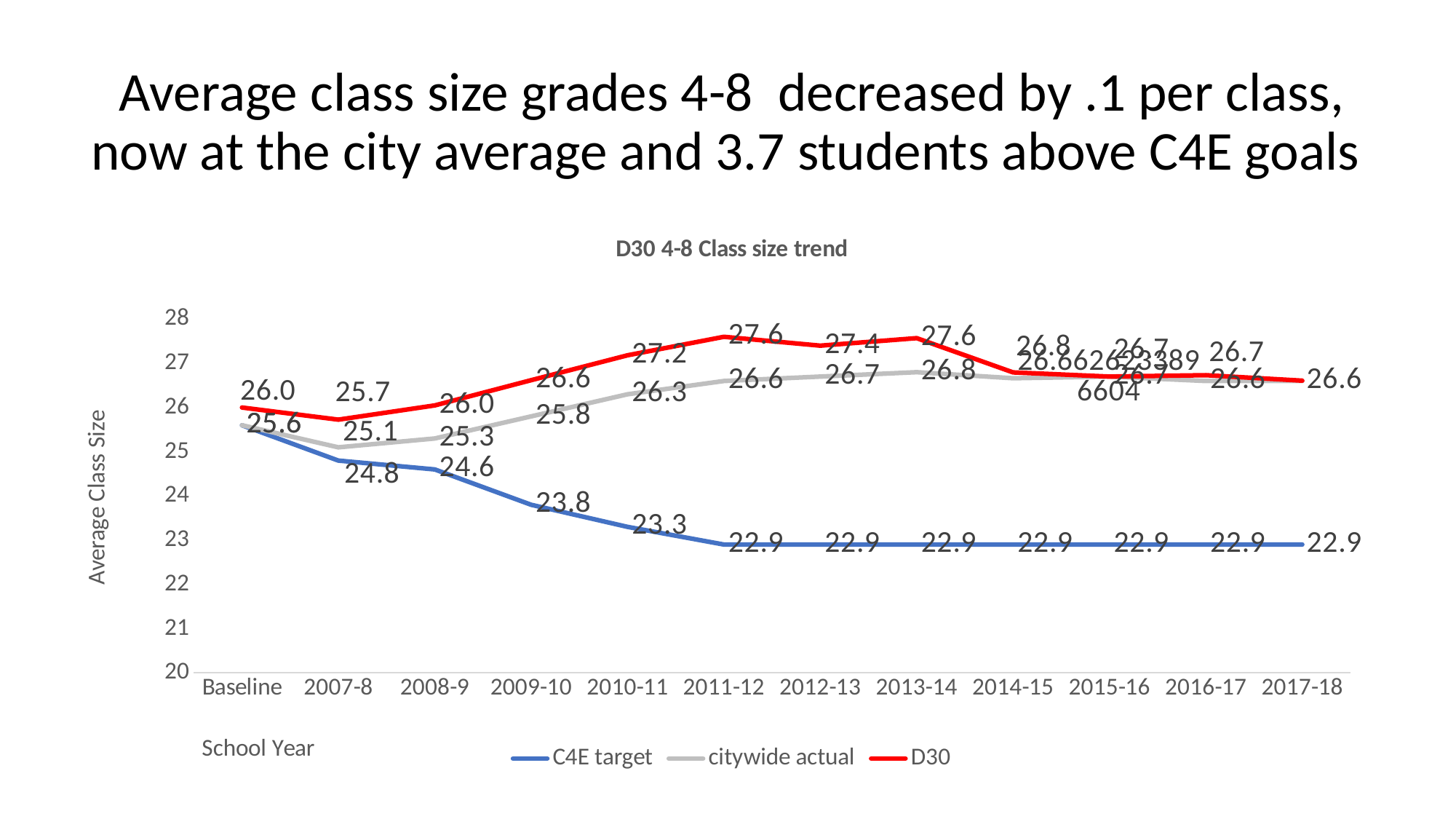

# Average class size grades 4-8  decreased by .1 per class, now at the city average and 3.7 students above C4E goals

### Chart: D30 4-8 Class size trend

| Category | C4E target | citywide actual | D30 |
|---|---|---|---|
| Baseline | 25.6 | 25.6 | 26.0 |
| 2007-8 | 24.8 | 25.1 | 25.72563176895307 |
| 2008-9 | 24.6 | 25.3 | 26.047619047619047 |
| 2009-10 | 23.8 | 25.8 | 26.61878453038674 |
| 2010-11 | 23.3 | 26.3 | 27.182156133828997 |
| 2011-12 | 22.9 | 26.6 | 27.6 |
| 2012-13 | 22.9 | 26.7 | 27.4 |
| 2013-14 | 22.9 | 26.8 | 27.57 |
| 2014-15 | 22.9 | 26.662623389660364 | 26.795008912655973 |
| 2015-16 | 22.9 | 26.7 | 26.7 |
| 2016-17 | 22.9 | 26.6 | 26.731922398589067 |
| 2017-18 | 22.9 | 26.6 | 26.607843137254903 |